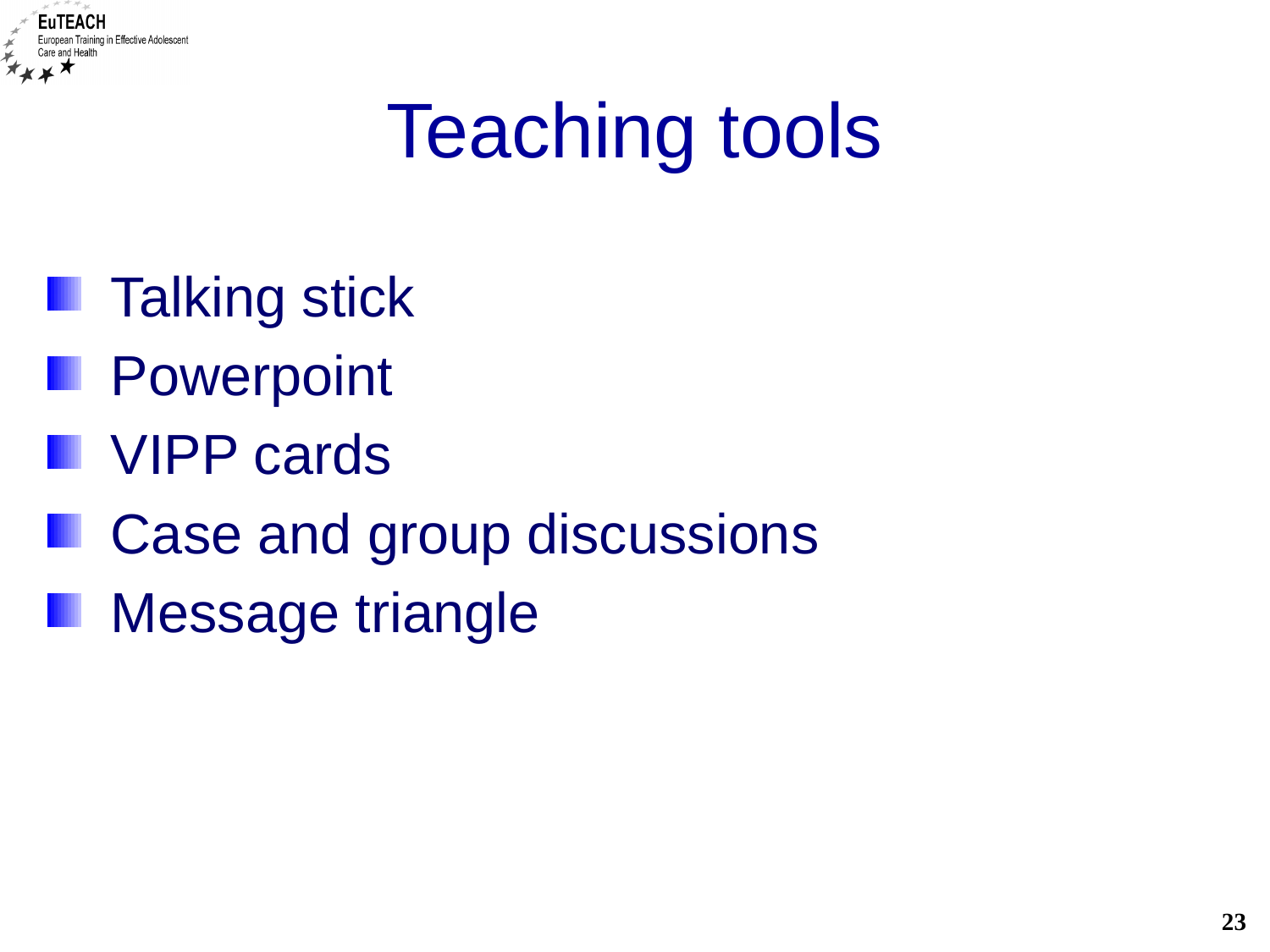

# Teaching tools
Talking stick
Powerpoint
VIPP cards
Case and group discussions
Message triangle
23